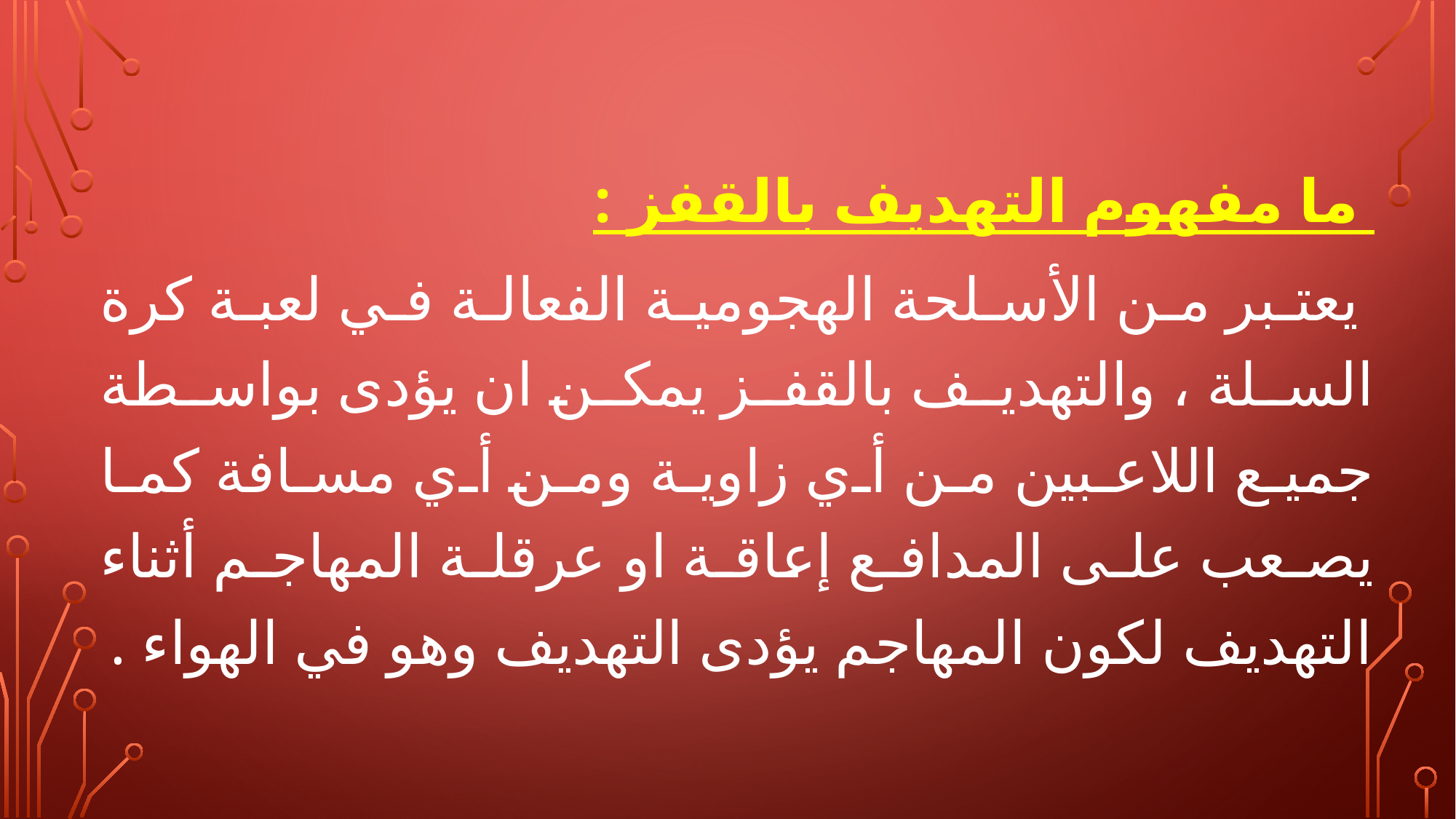

ما مفهوم التهديف بالقفز :
 يعتبر من الأسلحة الهجومية الفعالة في لعبة كرة السلة ، والتهديف بالقفز يمكن ان يؤدى بواسطة جميع اللاعبين من أي زاوية ومن أي مسافة كما يصعب على المدافع إعاقة او عرقلة المهاجم أثناء التهديف لكون المهاجم يؤدى التهديف وهو في الهواء .